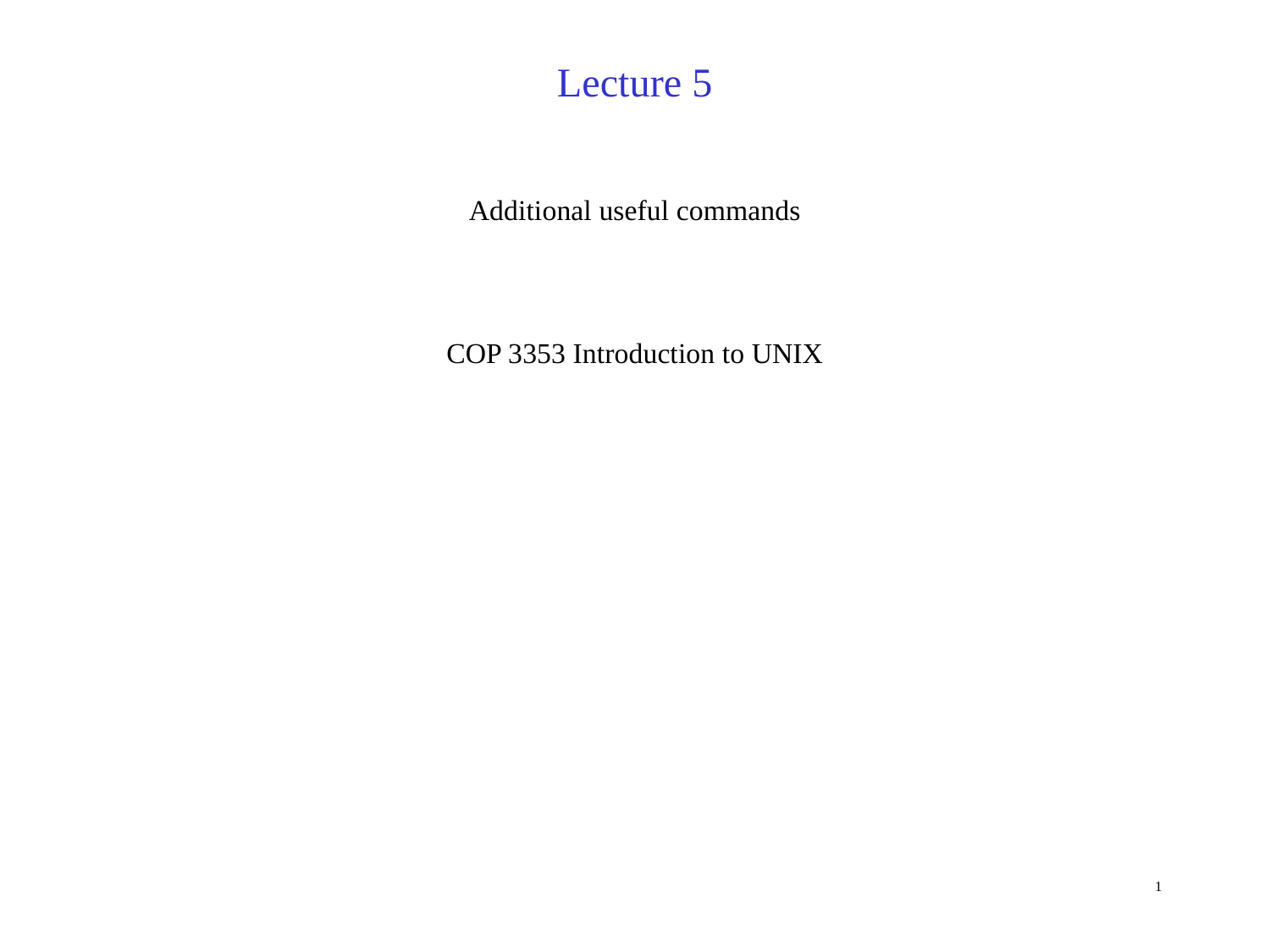

Lecture 5
Additional useful commands

COP 3353 Introduction to UNIX
1